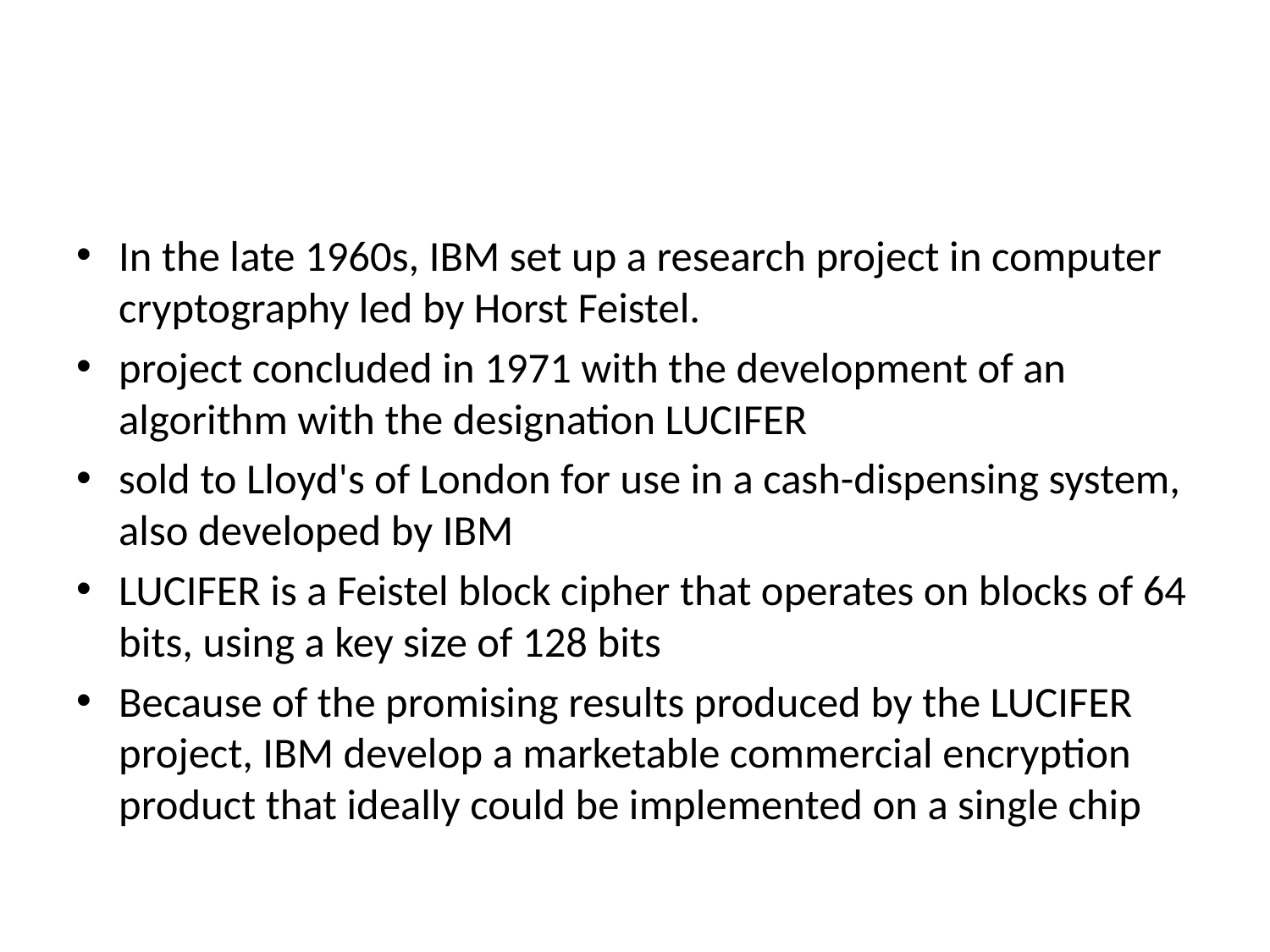

#
In the late 1960s, IBM set up a research project in computer cryptography led by Horst Feistel.
project concluded in 1971 with the development of an algorithm with the designation LUCIFER
sold to Lloyd's of London for use in a cash-dispensing system, also developed by IBM
LUCIFER is a Feistel block cipher that operates on blocks of 64 bits, using a key size of 128 bits
Because of the promising results produced by the LUCIFER project, IBM develop a marketable commercial encryption product that ideally could be implemented on a single chip